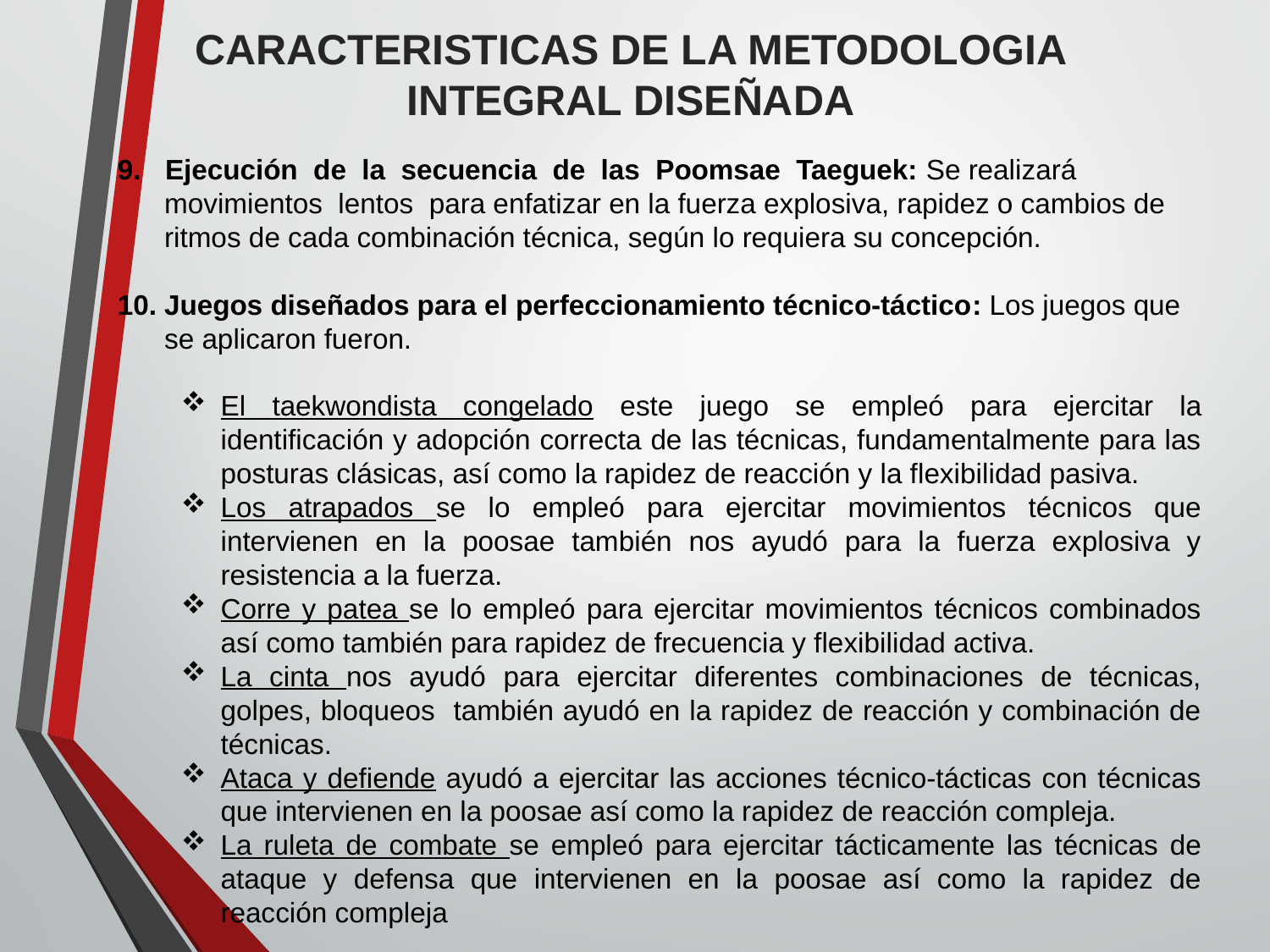

CARACTERISTICAS DE LA METODOLOGIA INTEGRAL DISEÑADA
Ejecución  de  la  secuencia  de  las  Poomsae  Taeguek: Se realizará
      movimientos  lentos  para enfatizar en la fuerza explosiva, rapidez o cambios de
      ritmos de cada combinación técnica, según lo requiera su concepción.

10. Juegos diseñados para el perfeccionamiento técnico-táctico: Los juegos que
      se aplicaron fueron.

El taekwondista congelado este juego se empleó para ejercitar la identificación y adopción correcta de las técnicas, fundamentalmente para las posturas clásicas, así como la rapidez de reacción y la flexibilidad pasiva.
Los atrapados se lo empleó para ejercitar movimientos técnicos que intervienen en la poosae también nos ayudó para la fuerza explosiva y resistencia a la fuerza.
Corre y patea se lo empleó para ejercitar movimientos técnicos combinados así como también para rapidez de frecuencia y flexibilidad activa.
La cinta nos ayudó para ejercitar diferentes combinaciones de técnicas, golpes, bloqueos  también ayudó en la rapidez de reacción y combinación de técnicas.
Ataca y defiende ayudó a ejercitar las acciones técnico-tácticas con técnicas que intervienen en la poosae así como la rapidez de reacción compleja.
La ruleta de combate se empleó para ejercitar tácticamente las técnicas de ataque y defensa que intervienen en la poosae así como la rapidez de reacción compleja